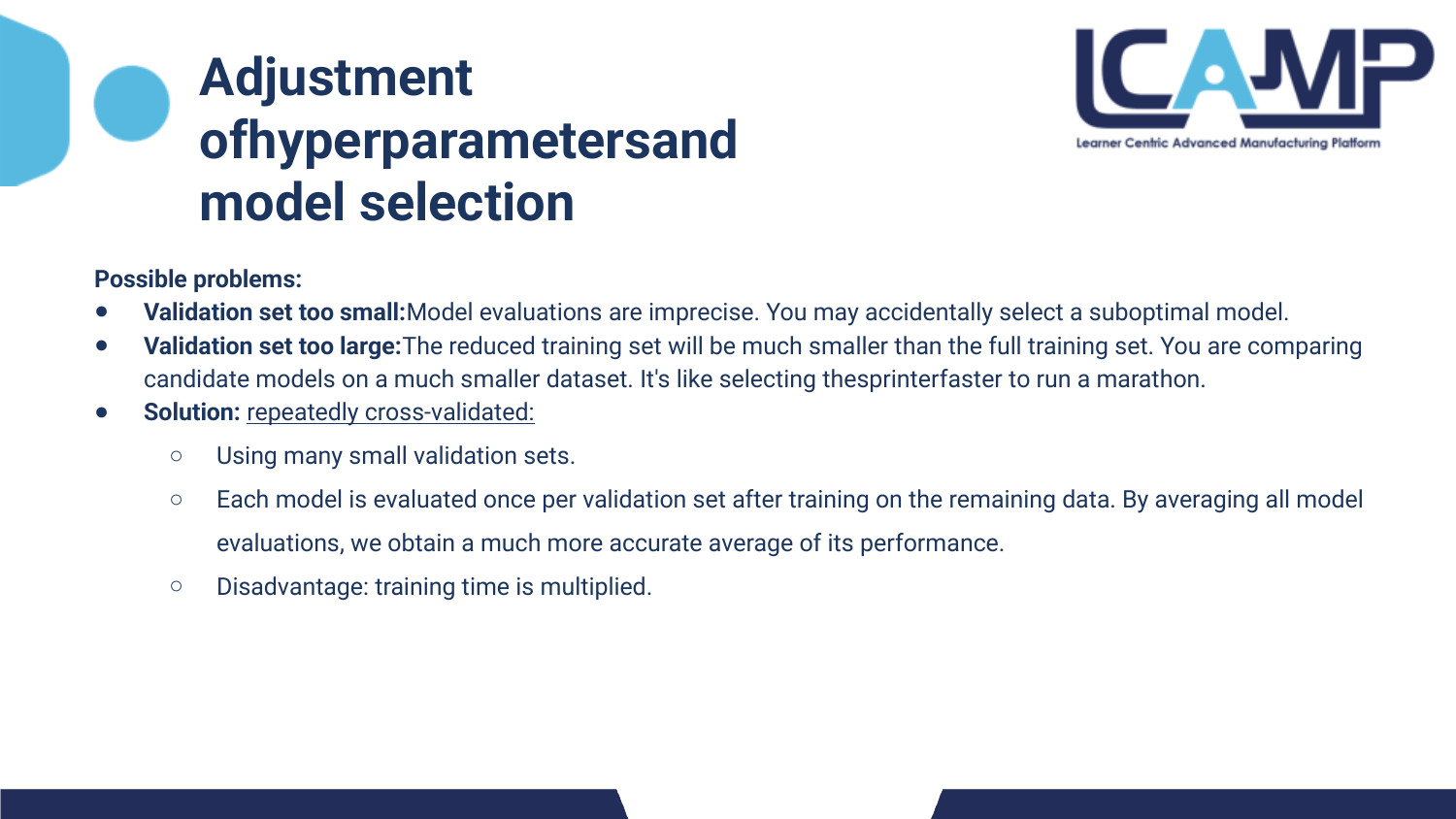

# Adjustment ofhyperparametersand model selection
Possible problems:
Validation set too small:Model evaluations are imprecise. You may accidentally select a suboptimal model.
Validation set too large:The reduced training set will be much smaller than the full training set. You are comparing candidate models on a much smaller dataset. It's like selecting thesprinterfaster to run a marathon.
Solution: repeatedly cross-validated:
Using many small validation sets.
Each model is evaluated once per validation set after training on the remaining data. By averaging all model evaluations, we obtain a much more accurate average of its performance.
Disadvantage: training time is multiplied.